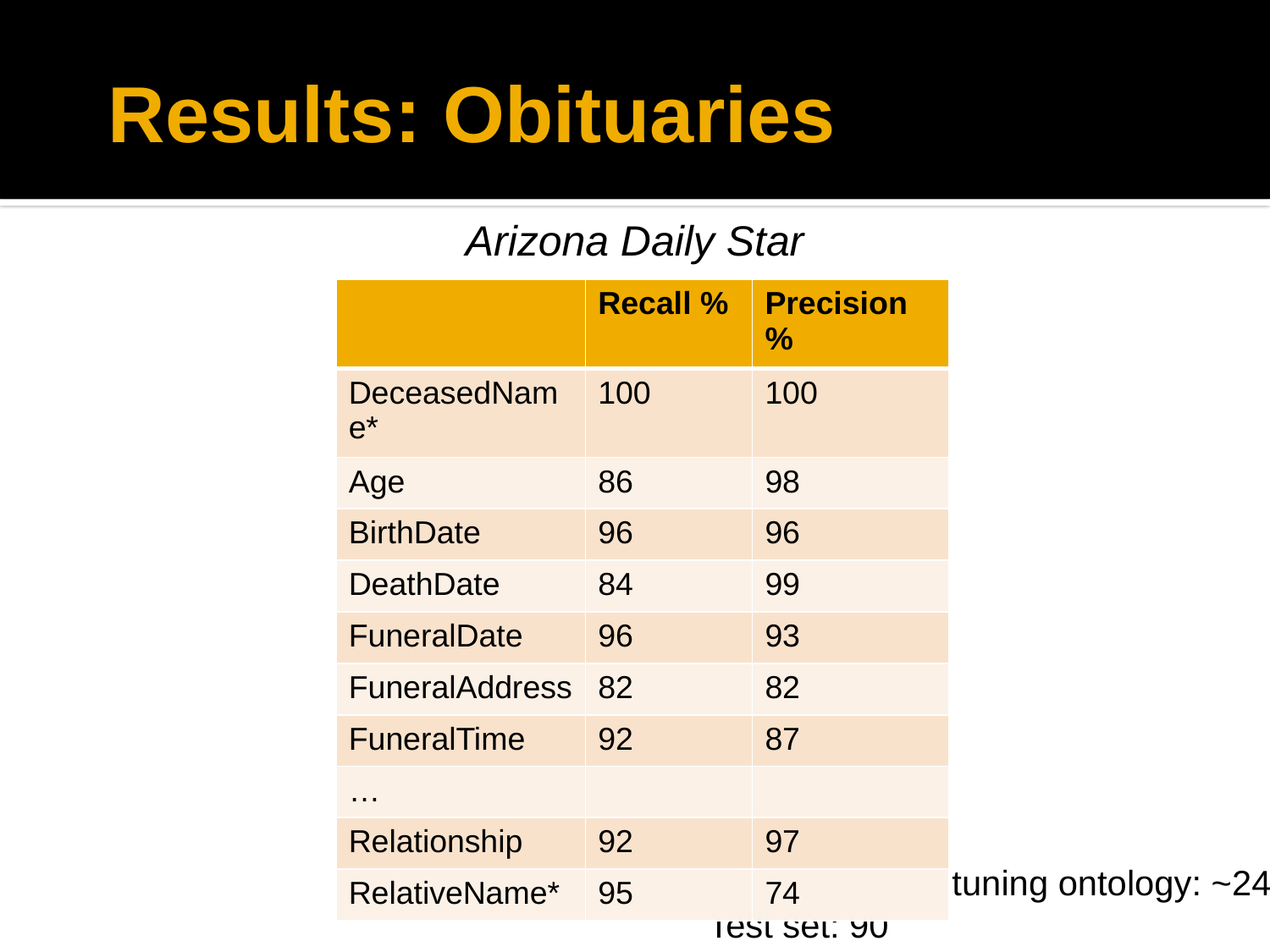

# Results: Obituaries
Arizona Daily Star
|  | Recall % | Precision % |
| --- | --- | --- |
| DeceasedName\* | 100 | 100 |
| Age | 86 | 98 |
| BirthDate | 96 | 96 |
| DeathDate | 84 | 99 |
| FuneralDate | 96 | 93 |
| FuneralAddress | 82 | 82 |
| FuneralTime | 92 | 87 |
| … |  |  |
| Relationship | 92 | 97 |
| RelativeName\* | 95 | 74 |
*partial or full name
Training set for tuning ontology: ~24
Test set: 90